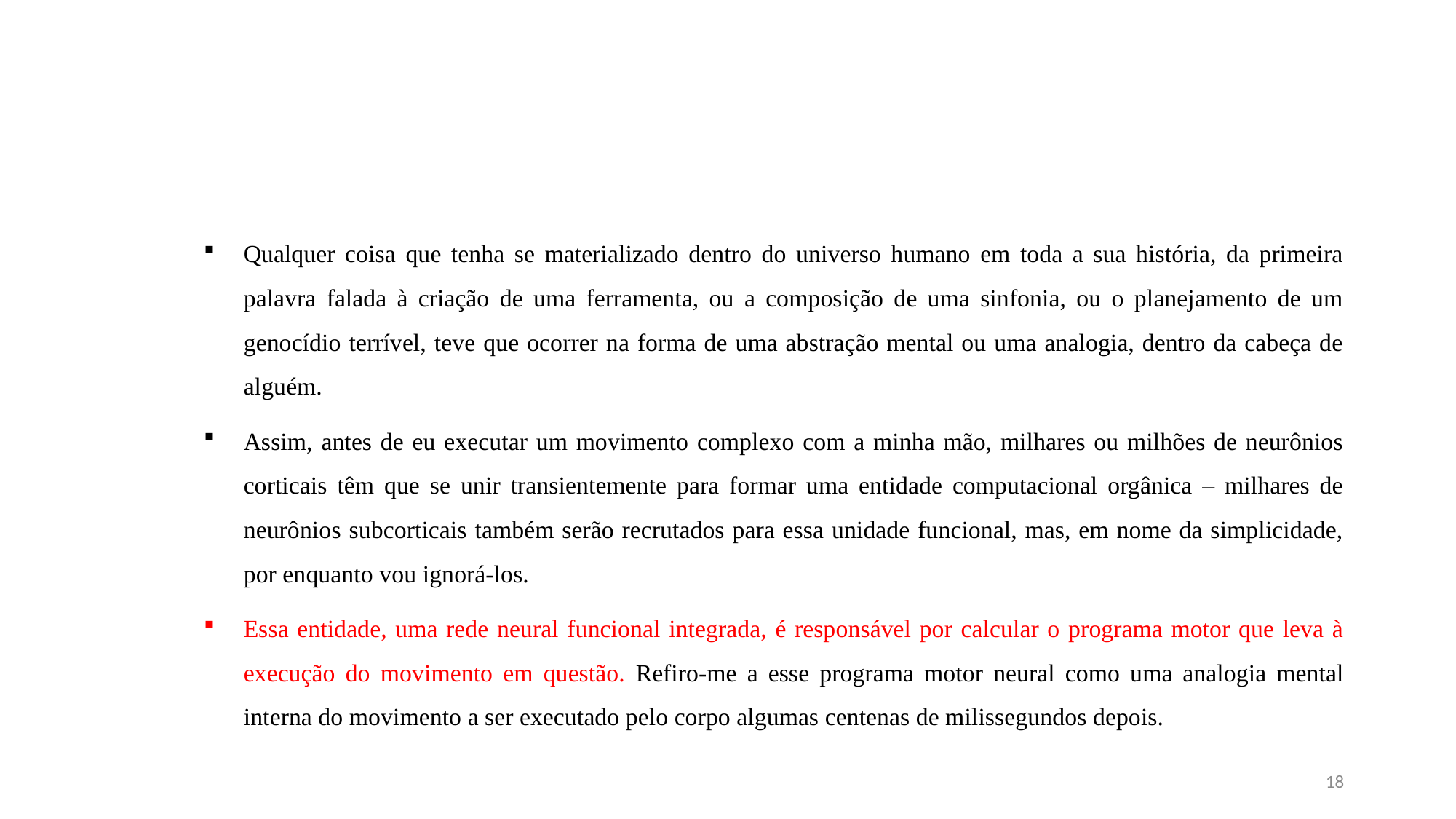

#
Qualquer coisa que tenha se materializado dentro do universo humano em toda a sua história, da primeira palavra falada à criação de uma ferramenta, ou a composição de uma sinfonia, ou o planejamento de um genocídio terrível, teve que ocorrer na forma de uma abstração mental ou uma analogia, dentro da cabeça de alguém.
Assim, antes de eu executar um movimento complexo com a minha mão, milhares ou milhões de neurônios corticais têm que se unir transientemente para formar uma entidade computacional orgânica – milhares de neurônios subcorticais também serão recrutados para essa unidade funcional, mas, em nome da simplicidade, por enquanto vou ignorá-los.
Essa entidade, uma rede neural funcional integrada, é responsável por calcular o programa motor que leva à execução do movimento em questão. Refiro-me a esse programa motor neural como uma analogia mental interna do movimento a ser executado pelo corpo algumas centenas de milissegundos depois.

18